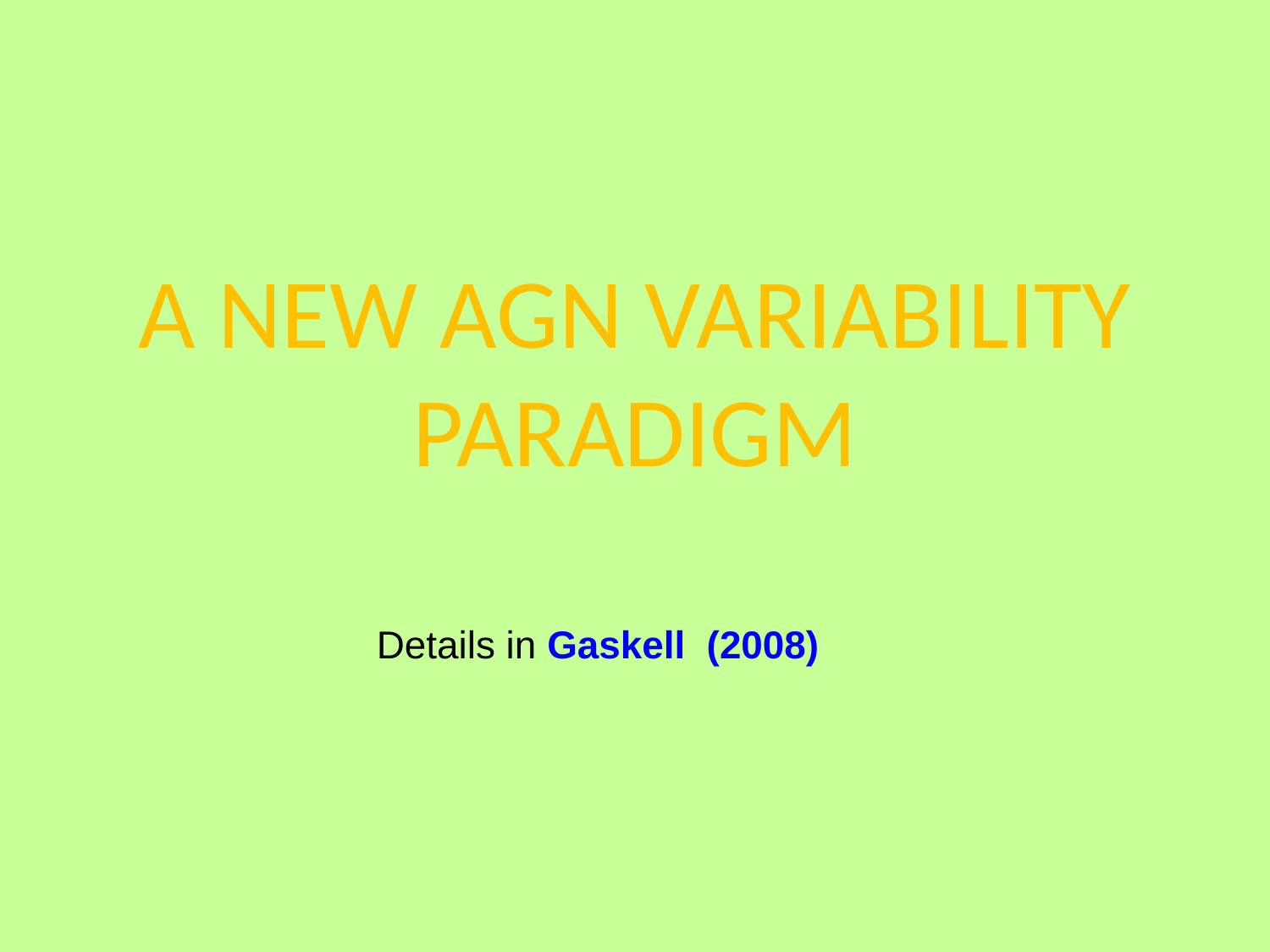

# A NEW AGN VARIABILITY PARADIGM
Details in Gaskell  (2008)